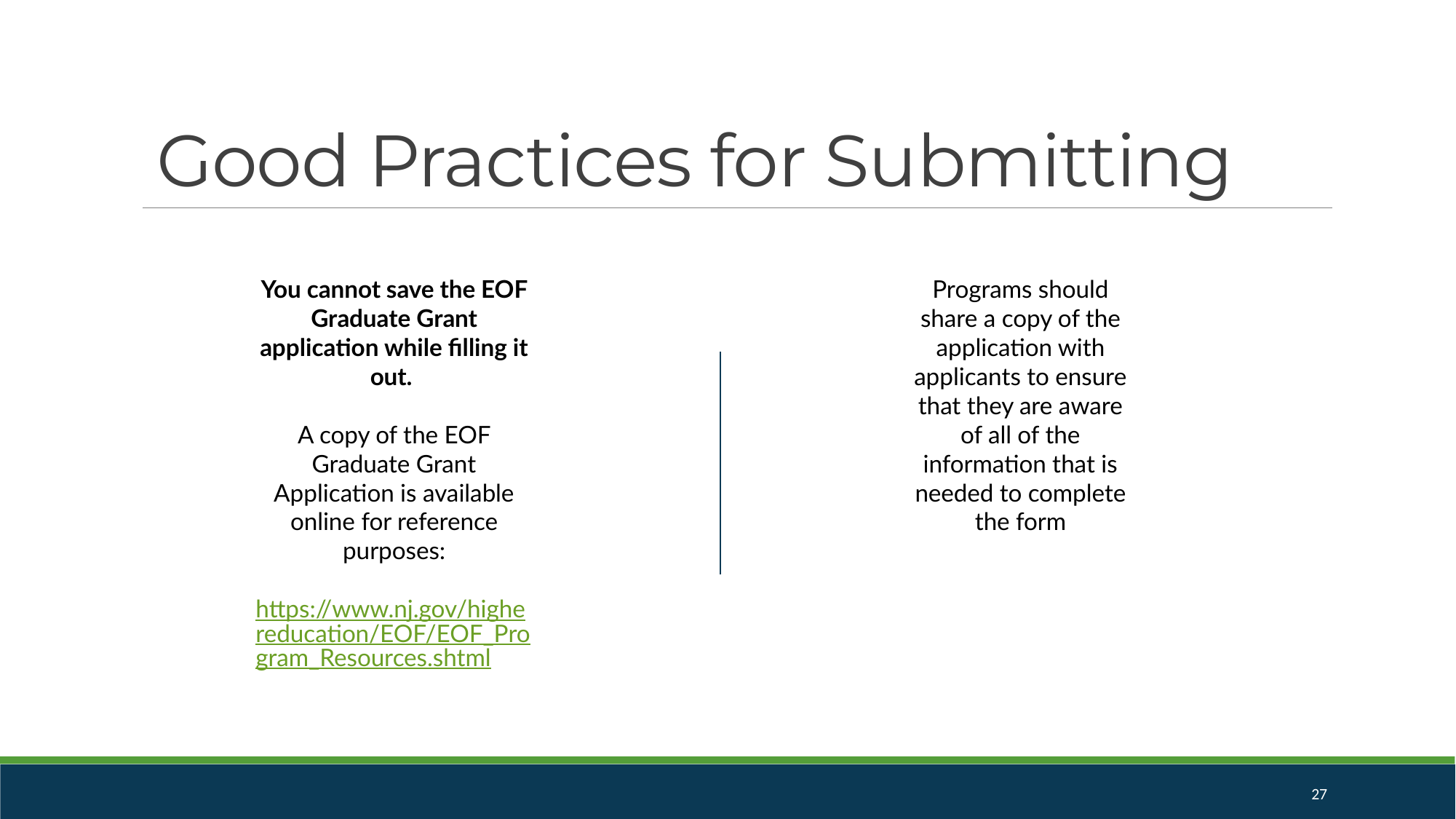

Good Practices for Submitting
You cannot save the EOF Graduate Grant application while filling it out.

A copy of the EOF Graduate Grant Application is available online for reference purposes:

https://www.nj.gov/highereducation/EOF/EOF_Program_Resources.shtml
Programs should share a copy of the application with applicants to ensure that they are aware of all of the information that is needed to complete the form
27